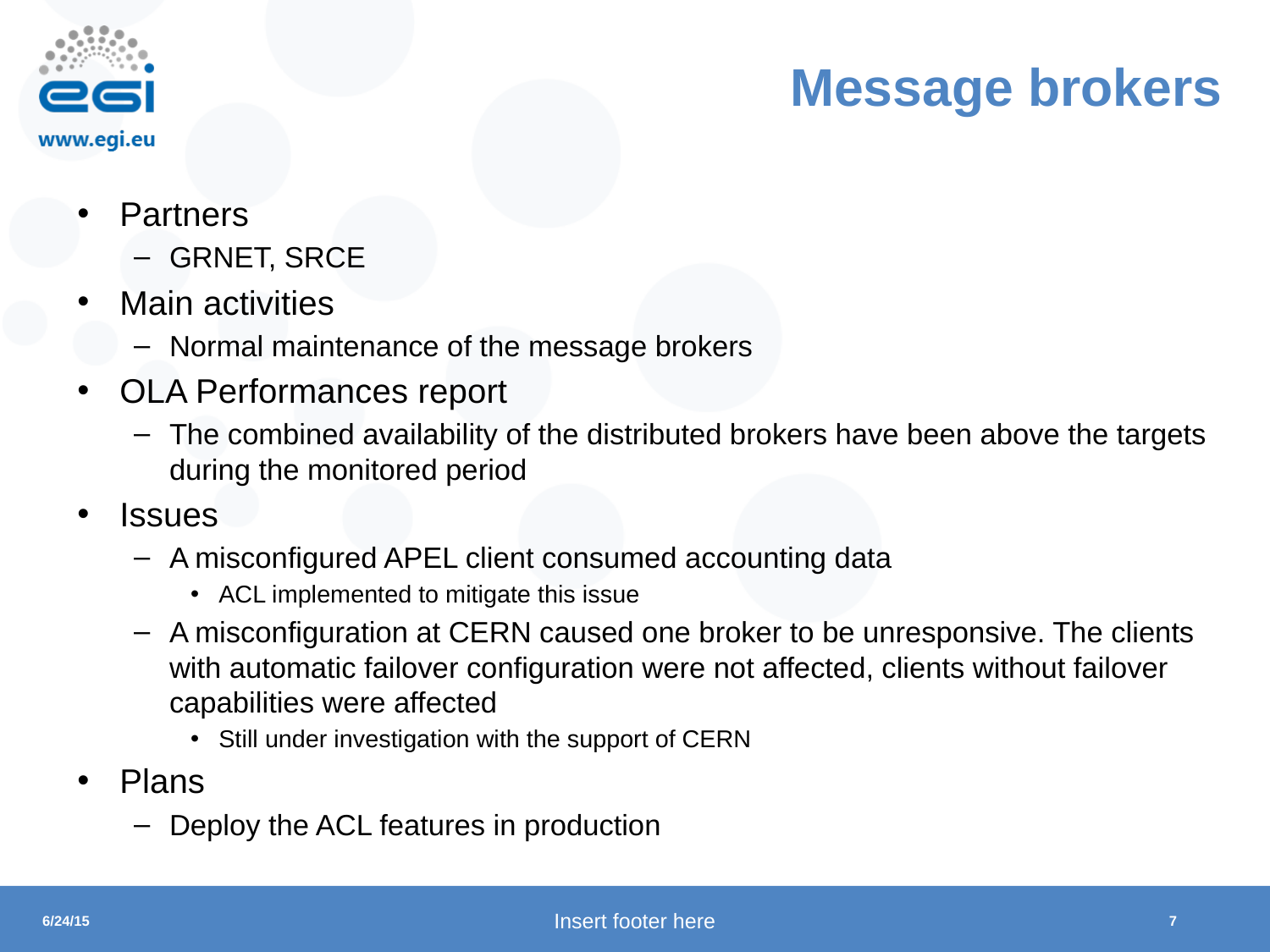

# Message brokers
Partners
GRNET, SRCE
Main activities
Normal maintenance of the message brokers
OLA Performances report
The combined availability of the distributed brokers have been above the targets during the monitored period
Issues
A misconfigured APEL client consumed accounting data
ACL implemented to mitigate this issue
A misconfiguration at CERN caused one broker to be unresponsive. The clients with automatic failover configuration were not affected, clients without failover capabilities were affected
Still under investigation with the support of CERN
Plans
Deploy the ACL features in production

Insert footer here